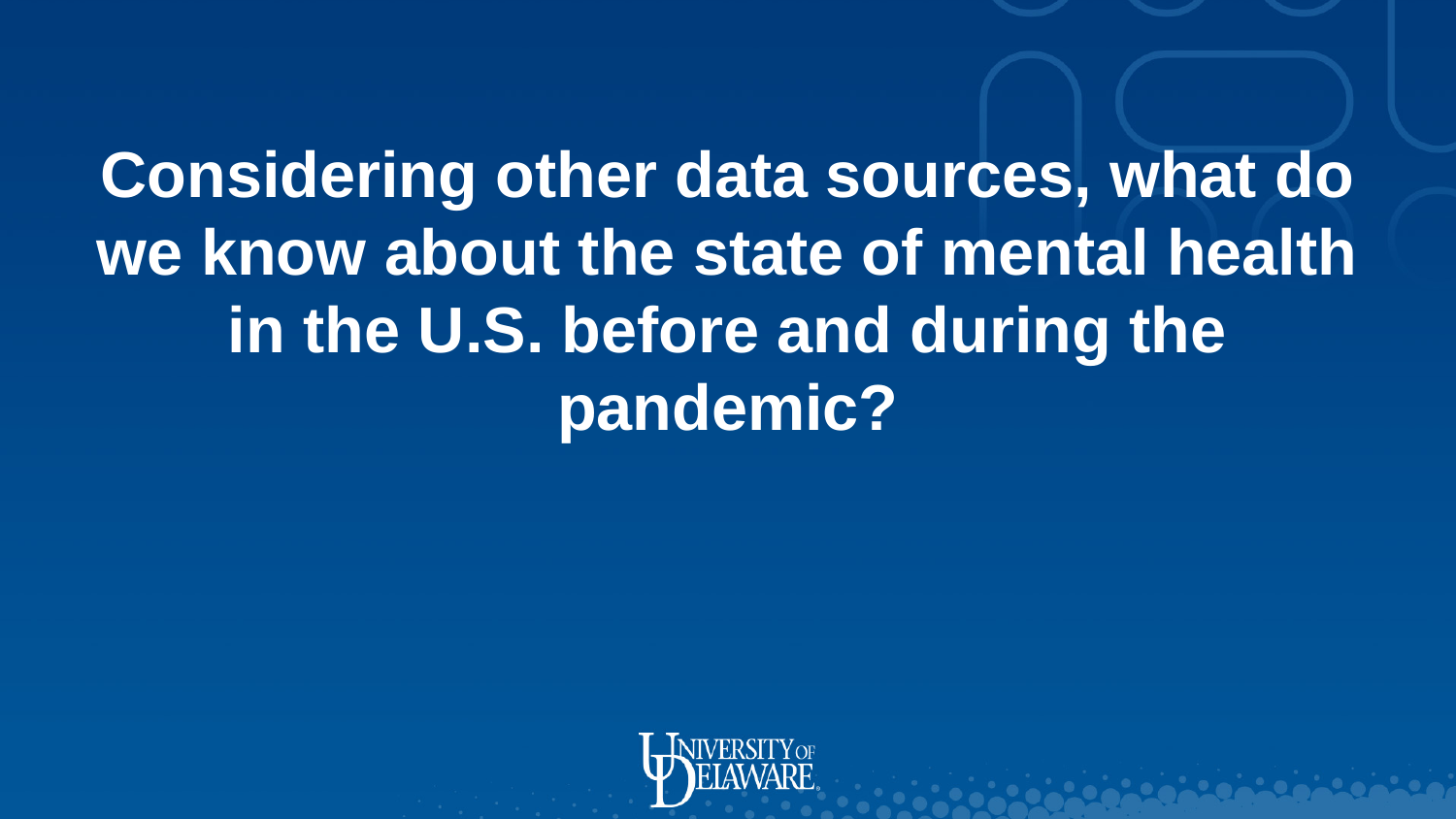

Considering other data sources, what do we know about the state of mental health in the U.S. before and during the pandemic?